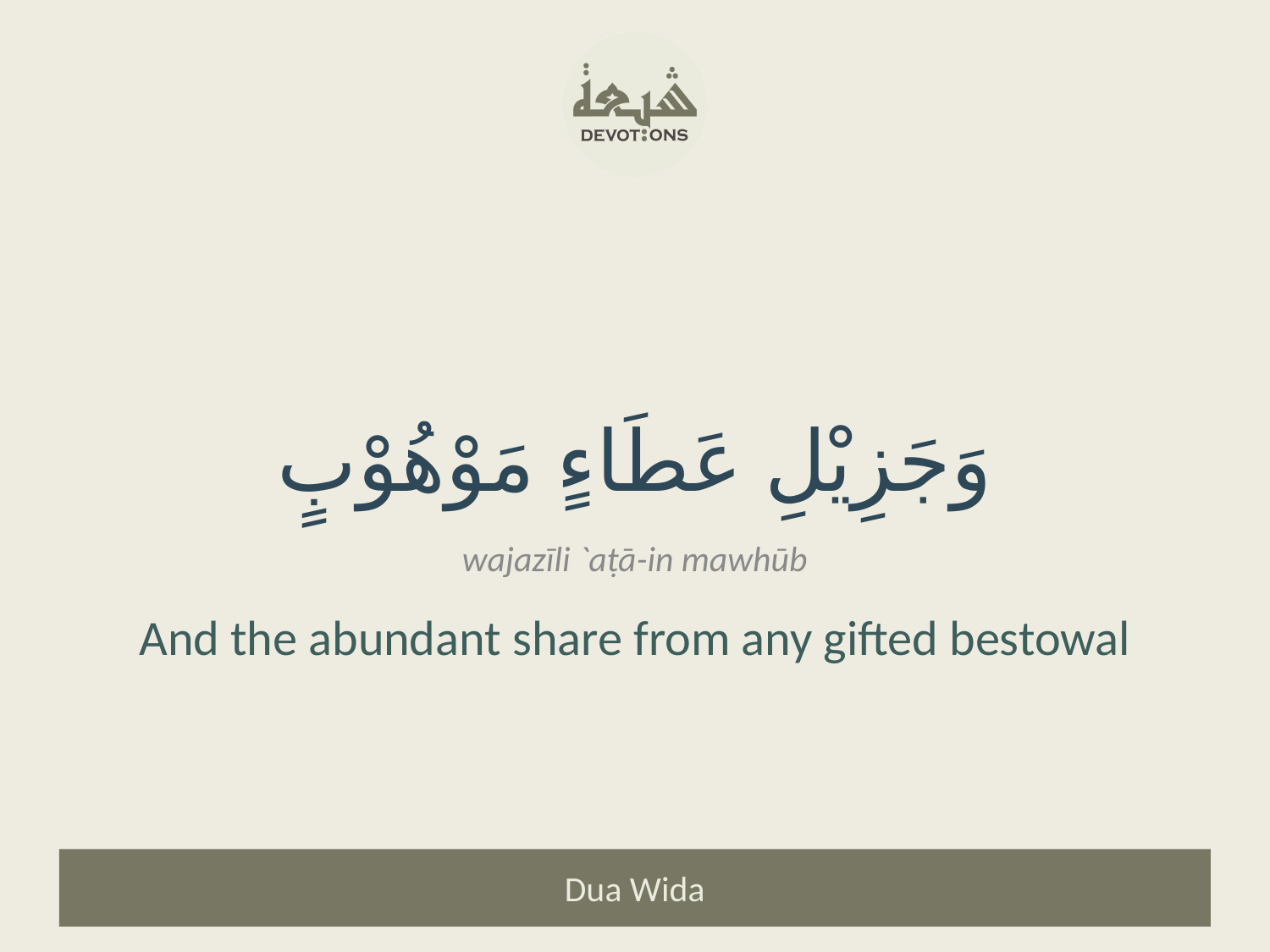

وَجَزِيْلِ عَطَاءٍ مَوْهُوْبٍ
wajazīli `aṭā-in mawhūb
And the abundant share from any gifted bestowal
Dua Wida